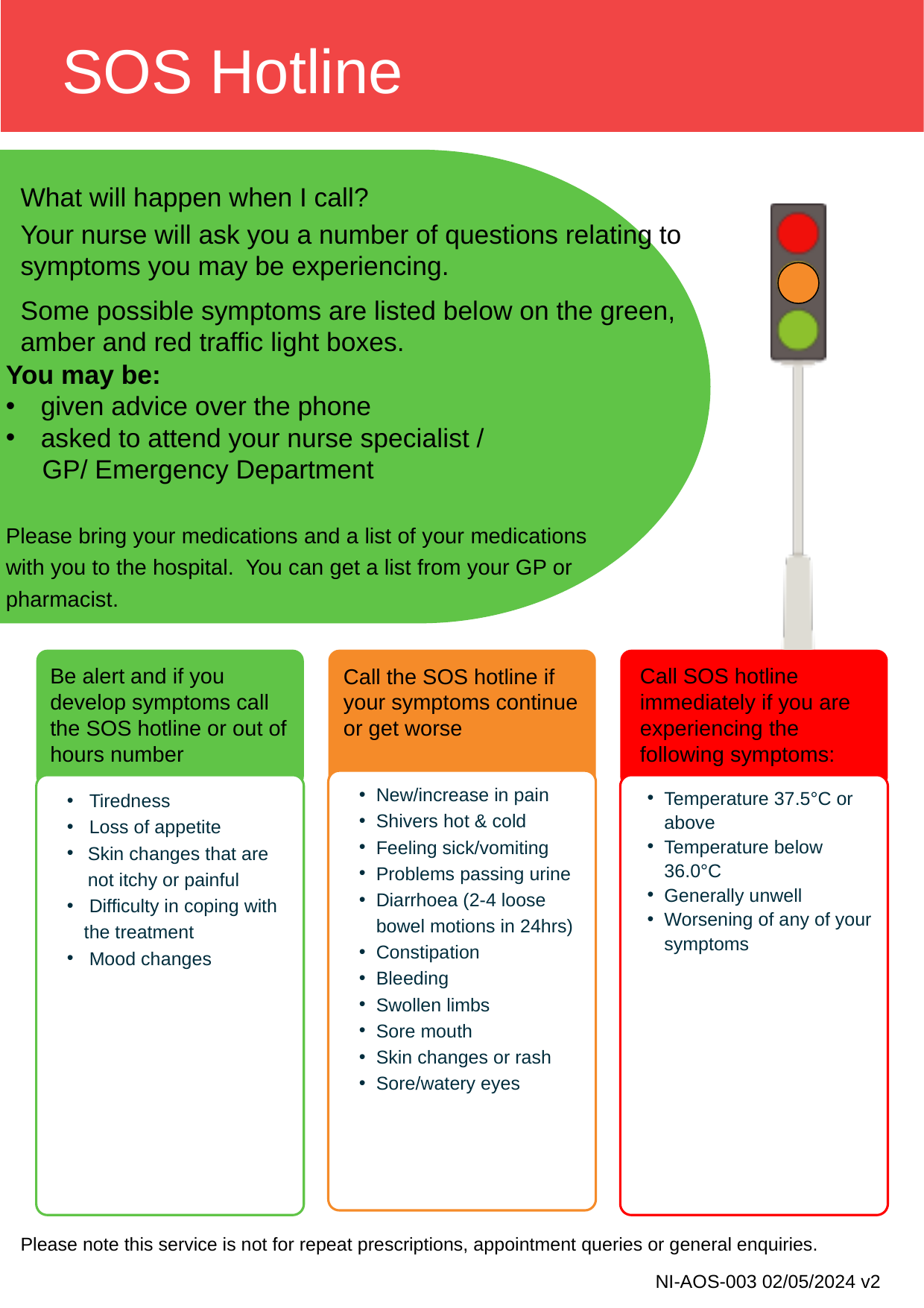

SOS Hotline

What will happen when I call?

Your nurse will ask you a number of questions relating to symptoms you may be experiencing.

Some possible symptoms are listed below on the green, amber and red traffic light boxes.

You may be:
given advice over the phone
asked to attend your nurse specialist /
     GP/ Emergency Department

Please bring your medications and a list of your medications with you to the hospital.  You can get a list from your GP or pharmacist.

Be alert and if you develop symptoms call the SOS hotline or out of hours number
Call the SOS hotline if your symptoms continue or get worse
Call SOS hotline immediately if you are experiencing the following symptoms:

New/increase in pain
Shivers hot & cold
Feeling sick/vomiting
Problems passing urine
Diarrhoea (2-4 loose bowel motions in 24hrs)
Constipation
Bleeding
Swollen limbs
Sore mouth
Skin changes or rash
Sore/watery eyes

Temperature 37.5°C or above
Temperature below 36.0°C
Generally unwell
Worsening of any of your symptoms
 Tiredness
 Loss of appetite
Skin changes that are not itchy or painful
 Difficulty in coping with the treatment
 Mood changes

Please note this service is not for repeat prescriptions, appointment queries or general enquiries.
NI-AOS-003 02/05/2024 v2